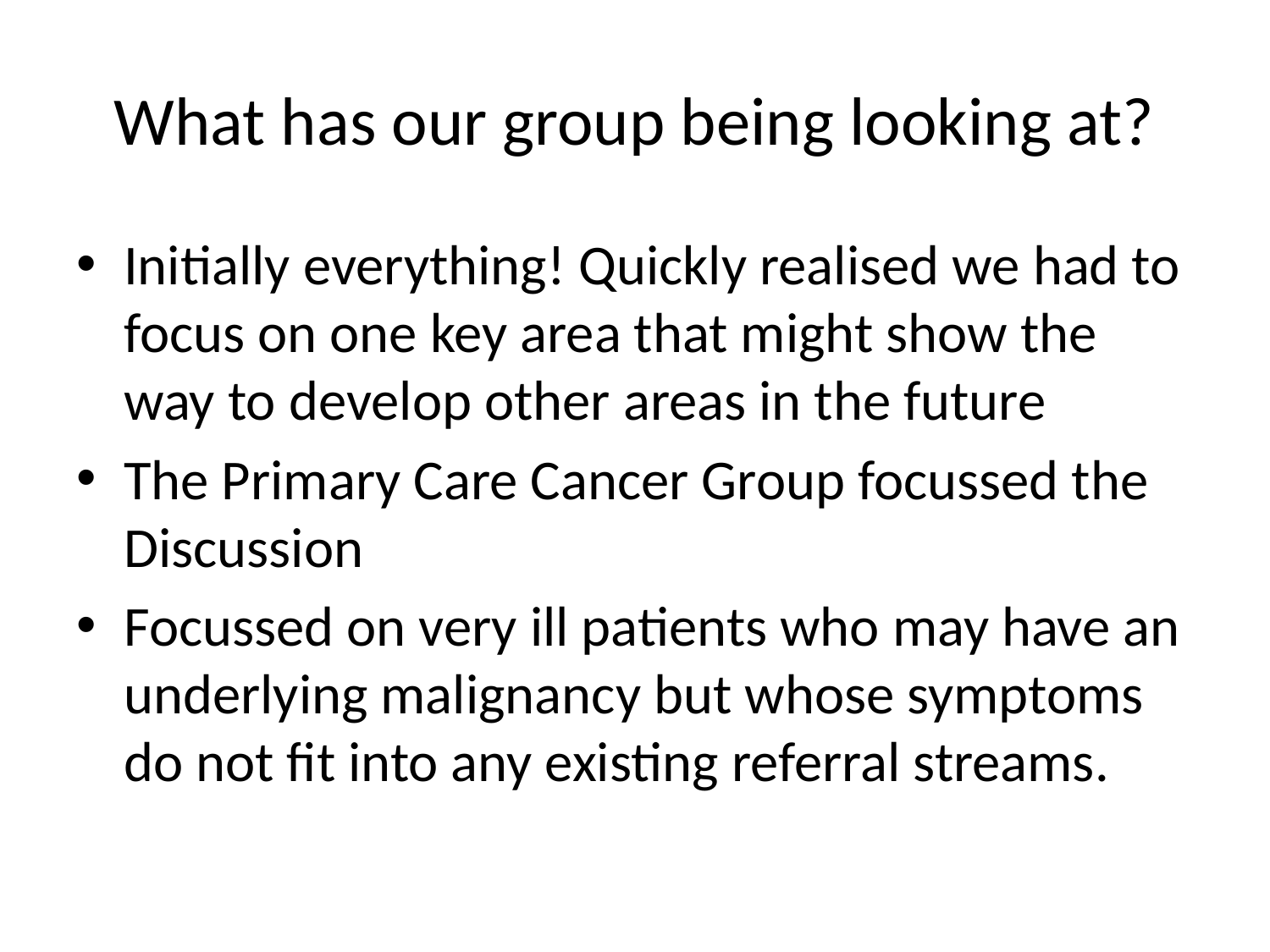

# What has our group being looking at?
Initially everything! Quickly realised we had to focus on one key area that might show the way to develop other areas in the future
The Primary Care Cancer Group focussed the Discussion
Focussed on very ill patients who may have an underlying malignancy but whose symptoms do not fit into any existing referral streams.